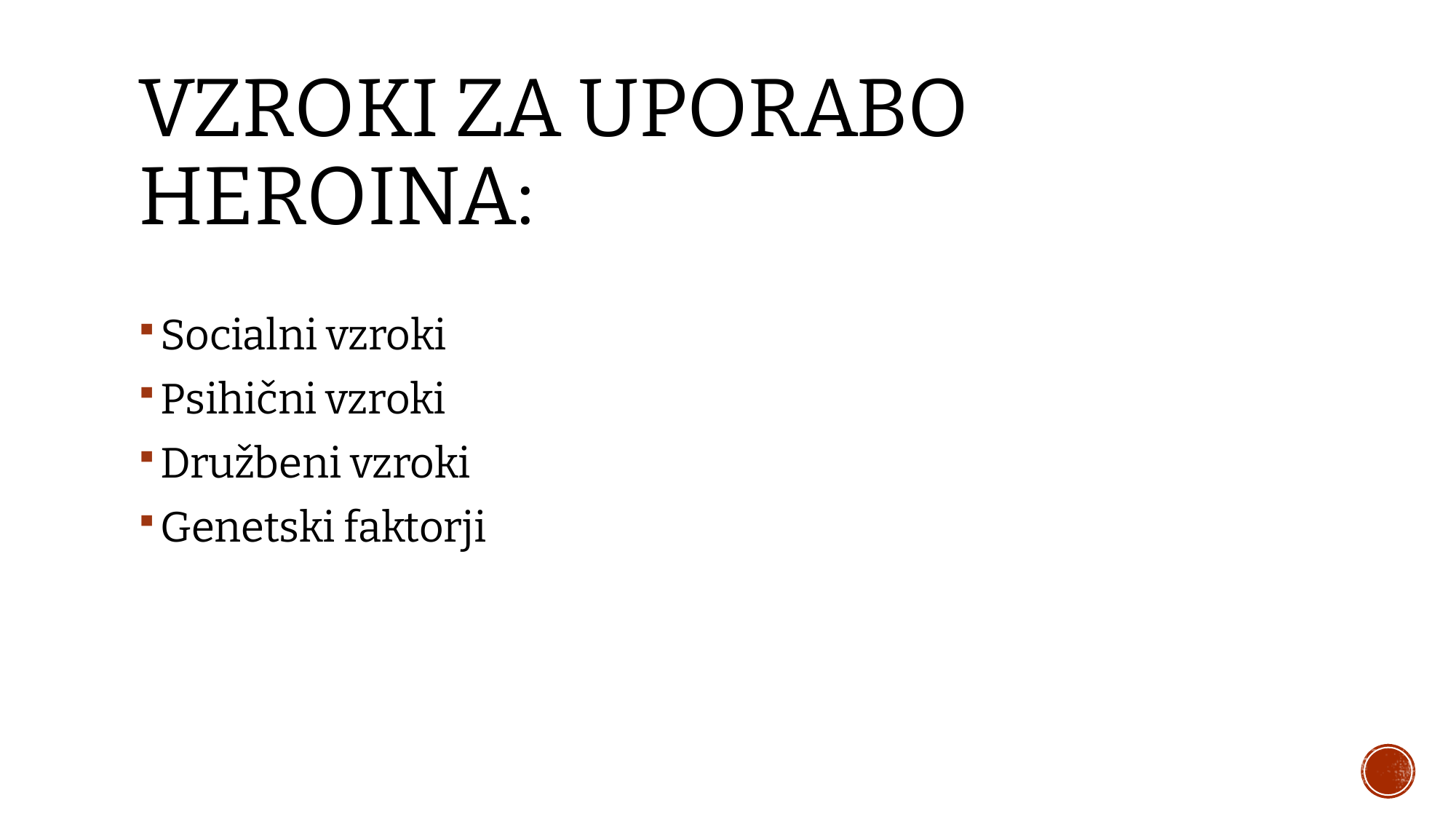

# Vzroki za uporabo heroina:

Socialni vzroki
Psihični vzroki
Družbeni vzroki
Genetski faktorji